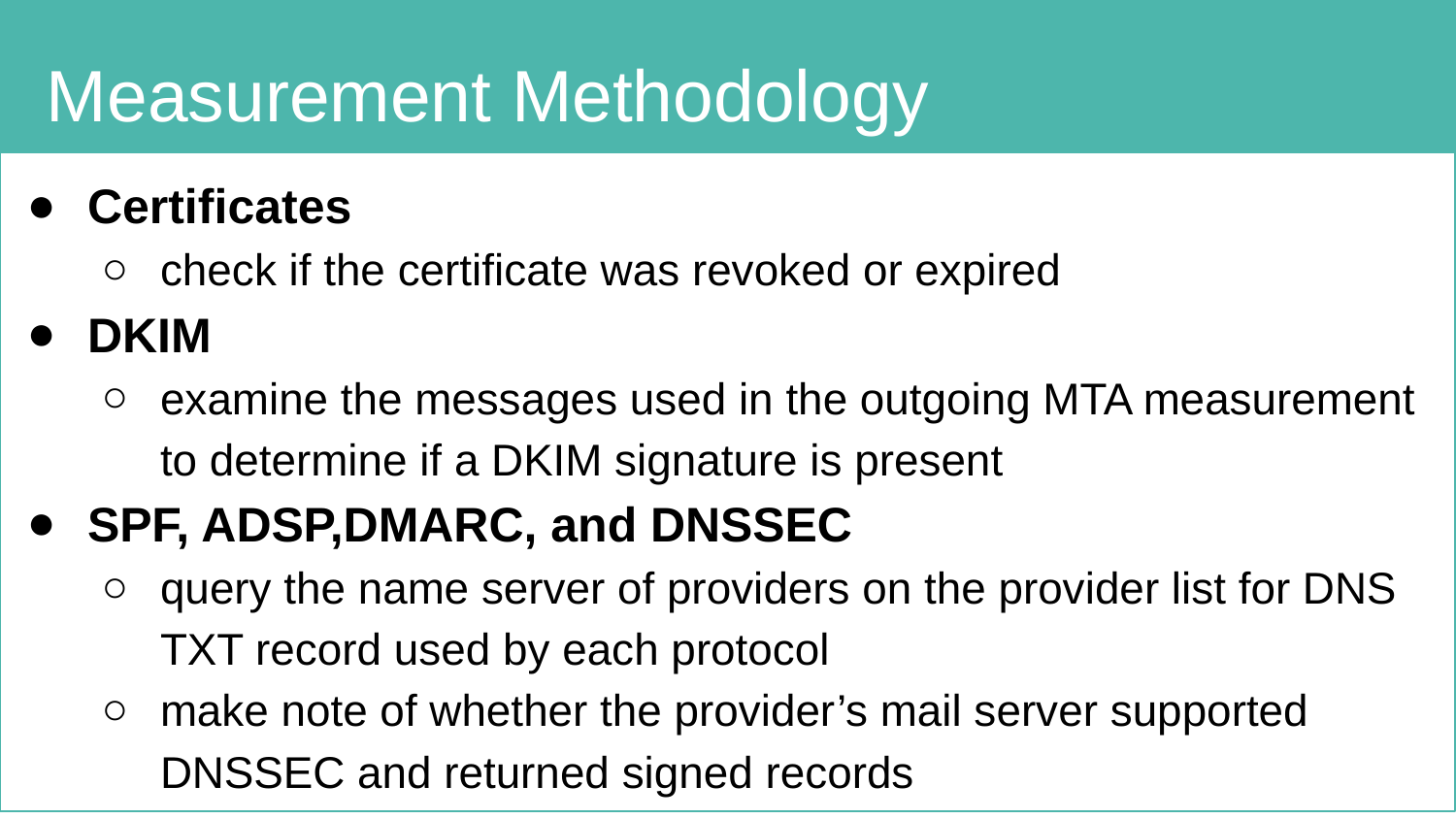

Measurement Methodology

Certificates
check if the certificate was revoked or expired
DKIM
examine the messages used in the outgoing MTA measurement to determine if a DKIM signature is present
SPF, ADSP,DMARC, and DNSSEC
query the name server of providers on the provider list for DNS TXT record used by each protocol
make note of whether the provider’s mail server supported DNSSEC and returned signed records